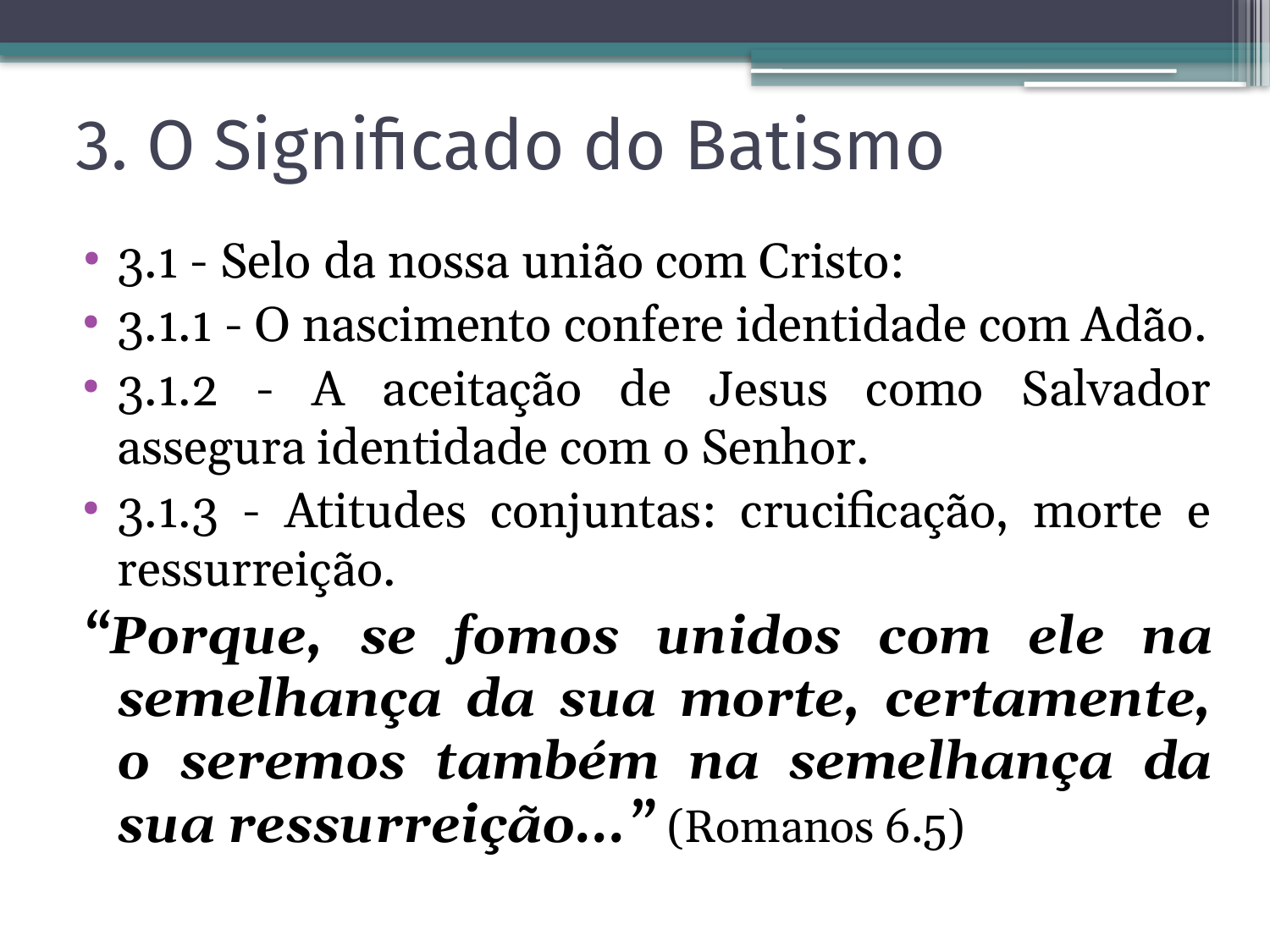

# 3. O Significado do Batismo

3.1 - Selo da nossa união com Cristo:
3.1.1 - O nascimento confere identidade com Adão.
3.1.2 - A aceitação de Jesus como Salvador assegura identidade com o Senhor.
3.1.3 - Atitudes conjuntas: crucificação, morte e ressurreição.
“Porque, se fomos unidos com ele na semelhança da sua morte, certamente, o seremos também na semelhança da sua ressurreição...” (Romanos 6.5)